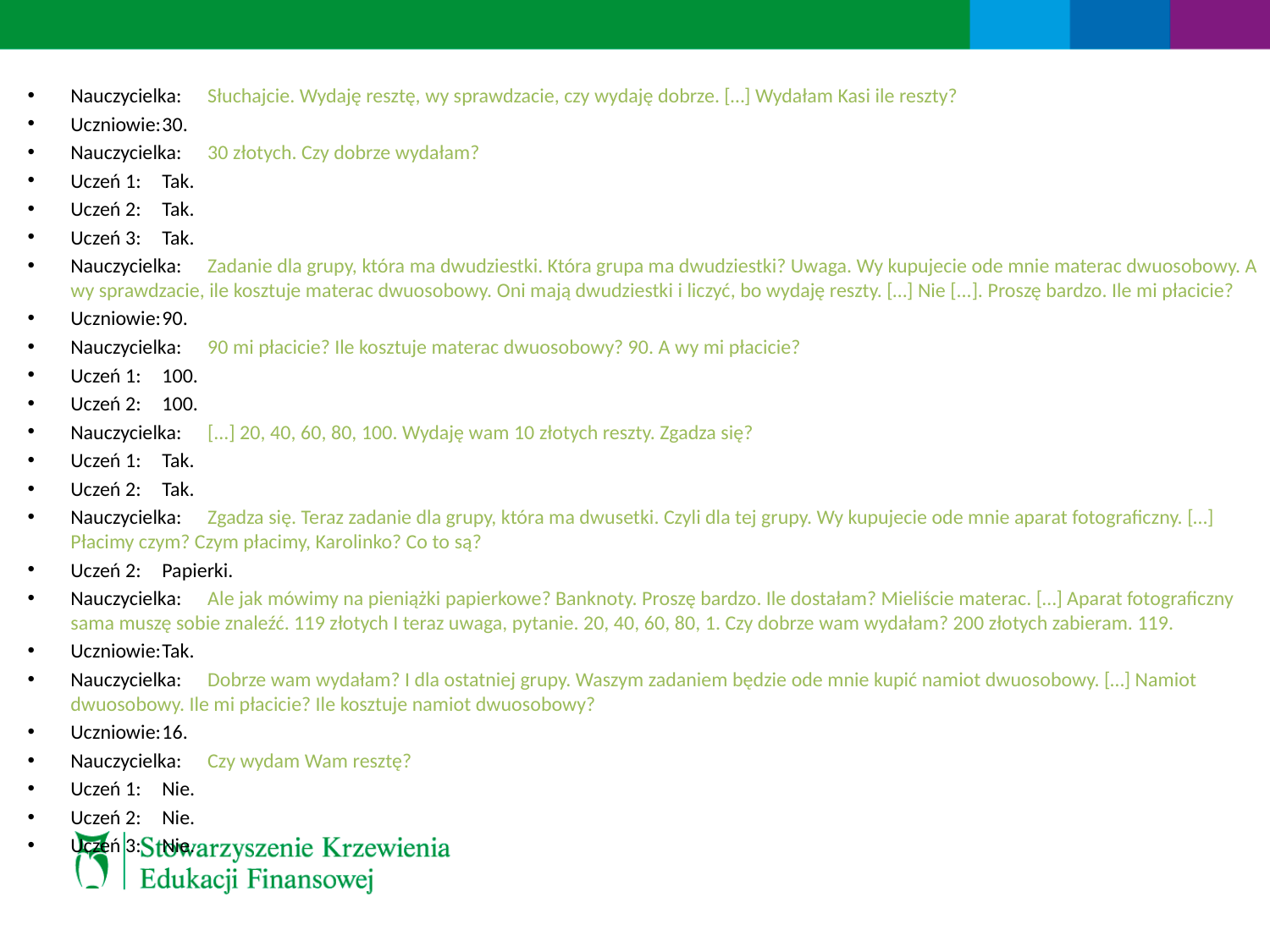

Nauczycielka:	Słuchajcie. Wydaję resztę, wy sprawdzacie, czy wydaję dobrze. […] Wydałam Kasi ile reszty?
Uczniowie:	30.
Nauczycielka:	30 złotych. Czy dobrze wydałam?
Uczeń 1:	Tak.
Uczeń 2:	Tak.
Uczeń 3:	Tak.
Nauczycielka:	Zadanie dla grupy, która ma dwudziestki. Która grupa ma dwudziestki? Uwaga. Wy kupujecie ode mnie materac dwuosobowy. A wy sprawdzacie, ile kosztuje materac dwuosobowy. Oni mają dwudziestki i liczyć, bo wydaję reszty. […] Nie [...]. Proszę bardzo. Ile mi płacicie?
Uczniowie:	90.
Nauczycielka:	90 mi płacicie? Ile kosztuje materac dwuosobowy? 90. A wy mi płacicie?
Uczeń 1:	100.
Uczeń 2:	100.
Nauczycielka: 	[...] 20, 40, 60, 80, 100. Wydaję wam 10 złotych reszty. Zgadza się?
Uczeń 1:	Tak.
Uczeń 2:	Tak.
Nauczycielka:	Zgadza się. Teraz zadanie dla grupy, która ma dwusetki. Czyli dla tej grupy. Wy kupujecie ode mnie aparat fotograficzny. […] Płacimy czym? Czym płacimy, Karolinko? Co to są?
Uczeń 2:	Papierki.
Nauczycielka:	Ale jak mówimy na pieniążki papierkowe? Banknoty. Proszę bardzo. Ile dostałam? Mieliście materac. […] Aparat fotograficzny sama muszę sobie znaleźć. 119 złotych I teraz uwaga, pytanie. 20, 40, 60, 80, 1. Czy dobrze wam wydałam? 200 złotych zabieram. 119.
Uczniowie:	Tak.
Nauczycielka:	Dobrze wam wydałam? I dla ostatniej grupy. Waszym zadaniem będzie ode mnie kupić namiot dwuosobowy. […] Namiot dwuosobowy. Ile mi płacicie? Ile kosztuje namiot dwuosobowy?
Uczniowie:	16.
Nauczycielka:	Czy wydam Wam resztę?
Uczeń 1:	Nie.
Uczeń 2:	Nie.
Uczeń 3:	Nie.